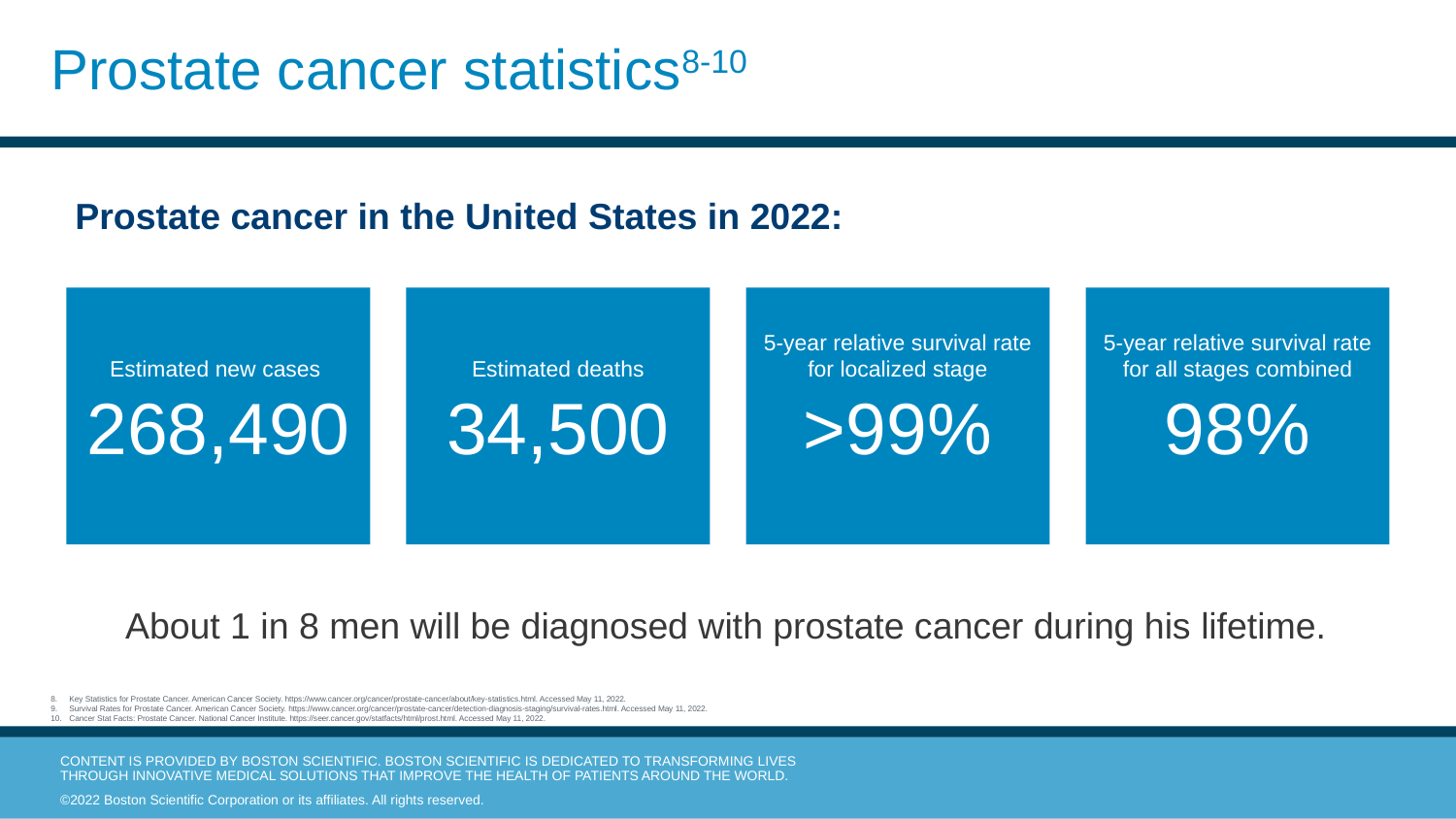

# Prostate cancer statistics8-10
Prostate cancer in the United States in 2022:

Estimated new cases
268,490

Estimated deaths
34,500

5-year relative survival rate for localized stage
>99%

5-year relative survival rate for all stages combined
98%

About 1 in 8 men will be diagnosed with prostate cancer during his lifetime.
Key Statistics for Prostate Cancer. American Cancer Society. https://www.cancer.org/cancer/prostate-cancer/about/key-statistics.html. Accessed May 11, 2022.
Survival Rates for Prostate Cancer. American Cancer Society. https://www.cancer.org/cancer/prostate-cancer/detection-diagnosis-staging/survival-rates.html. Accessed May 11, 2022.
Cancer Stat Facts: Prostate Cancer. National Cancer Institute. https://seer.cancer.gov/statfacts/html/prost.html. Accessed May 11, 2022.